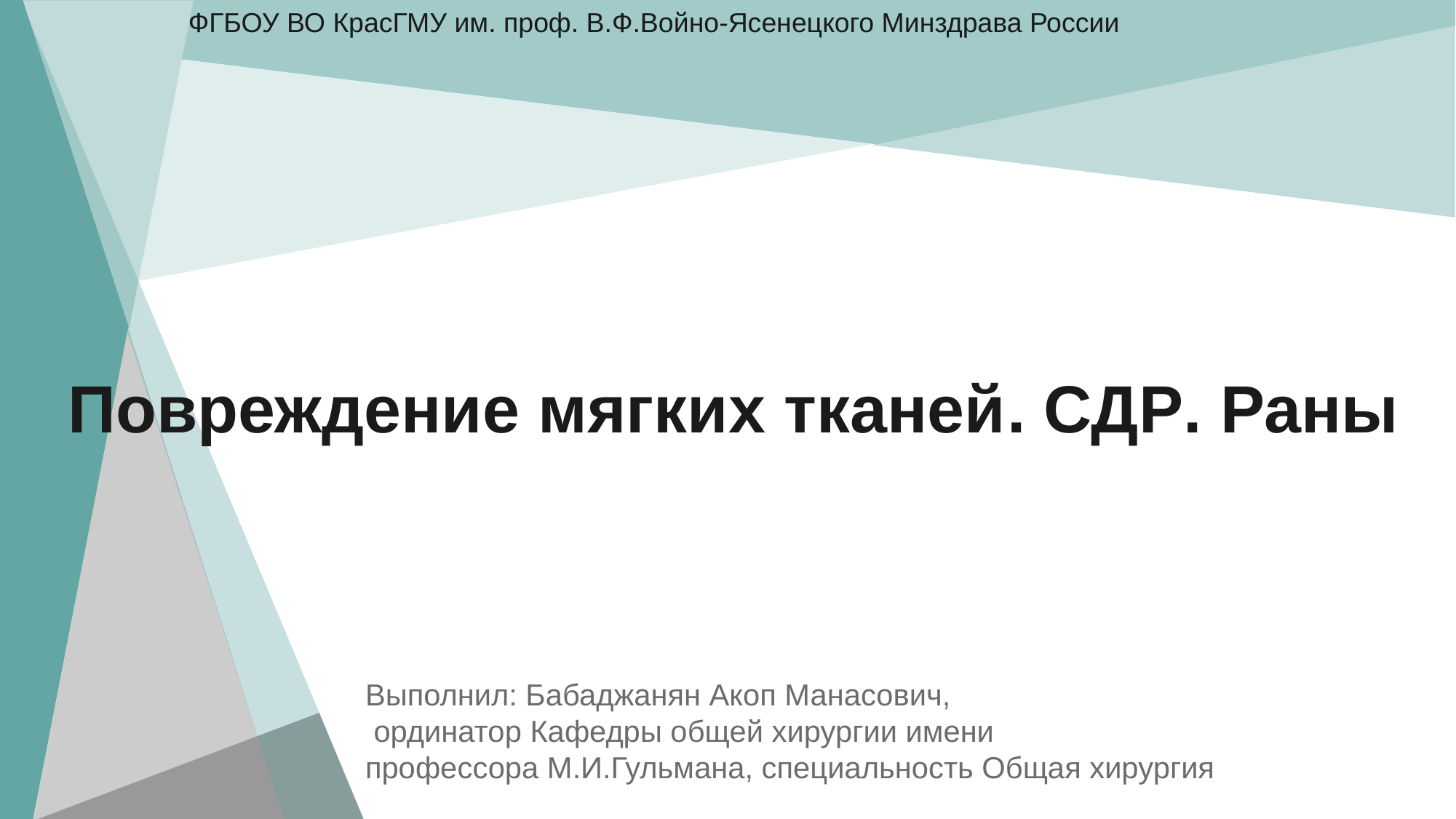

ФГБОУ ВО КрасГМУ им. проф. В.Ф.Войно-Ясенецкого Минздрава России
# Повреждение мягких тканей. СДР. Раны

Выполнил: Бабаджанян Акоп Манасович,
 ординатор Кафедры общей хирургии имени
профессора М.И.Гульмана, специальность Общая хирургия